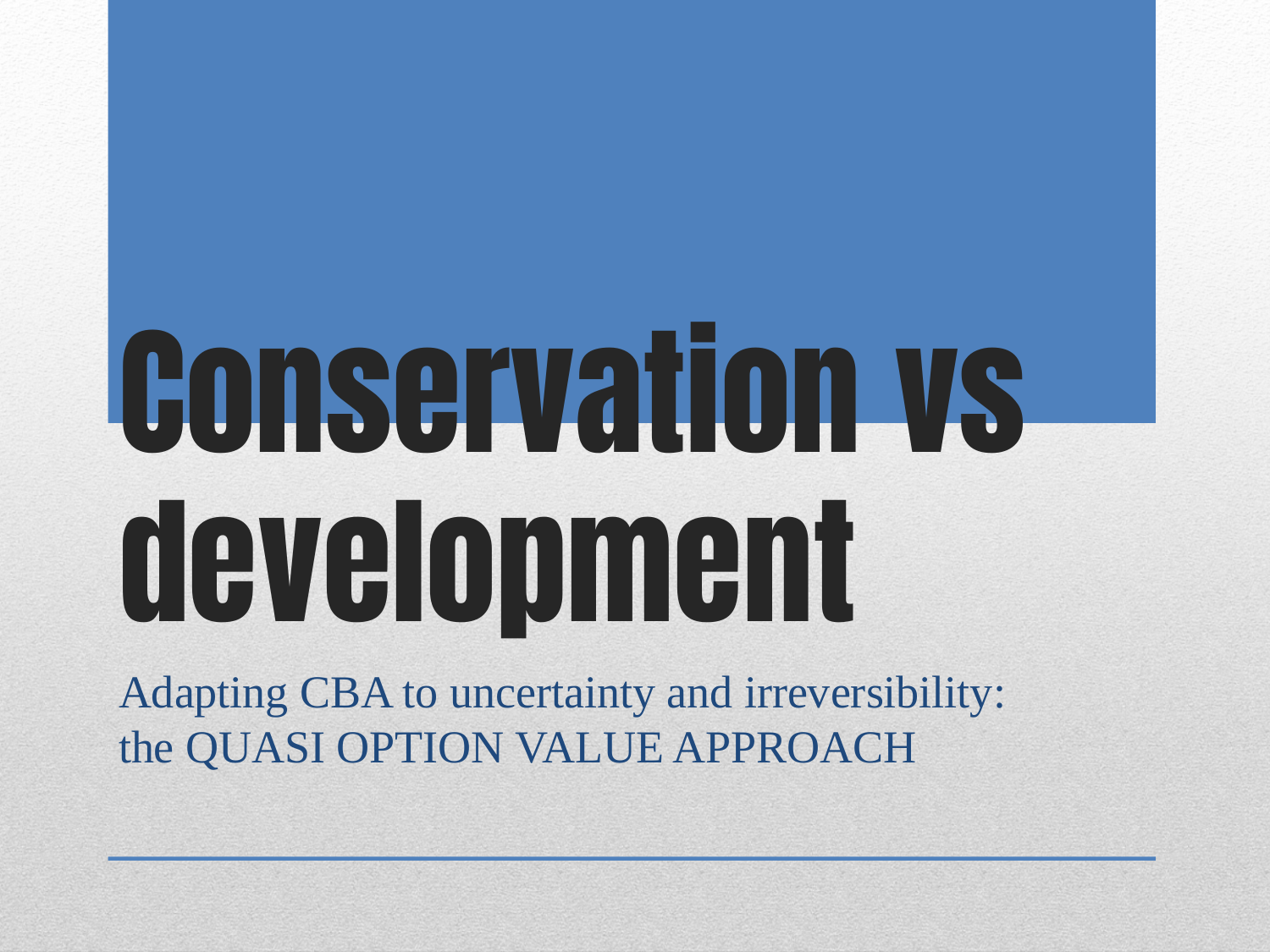

# Conservation vs development
Adapting CBA to uncertainty and irreversibility: the QUASI OPTION VALUE APPROACH